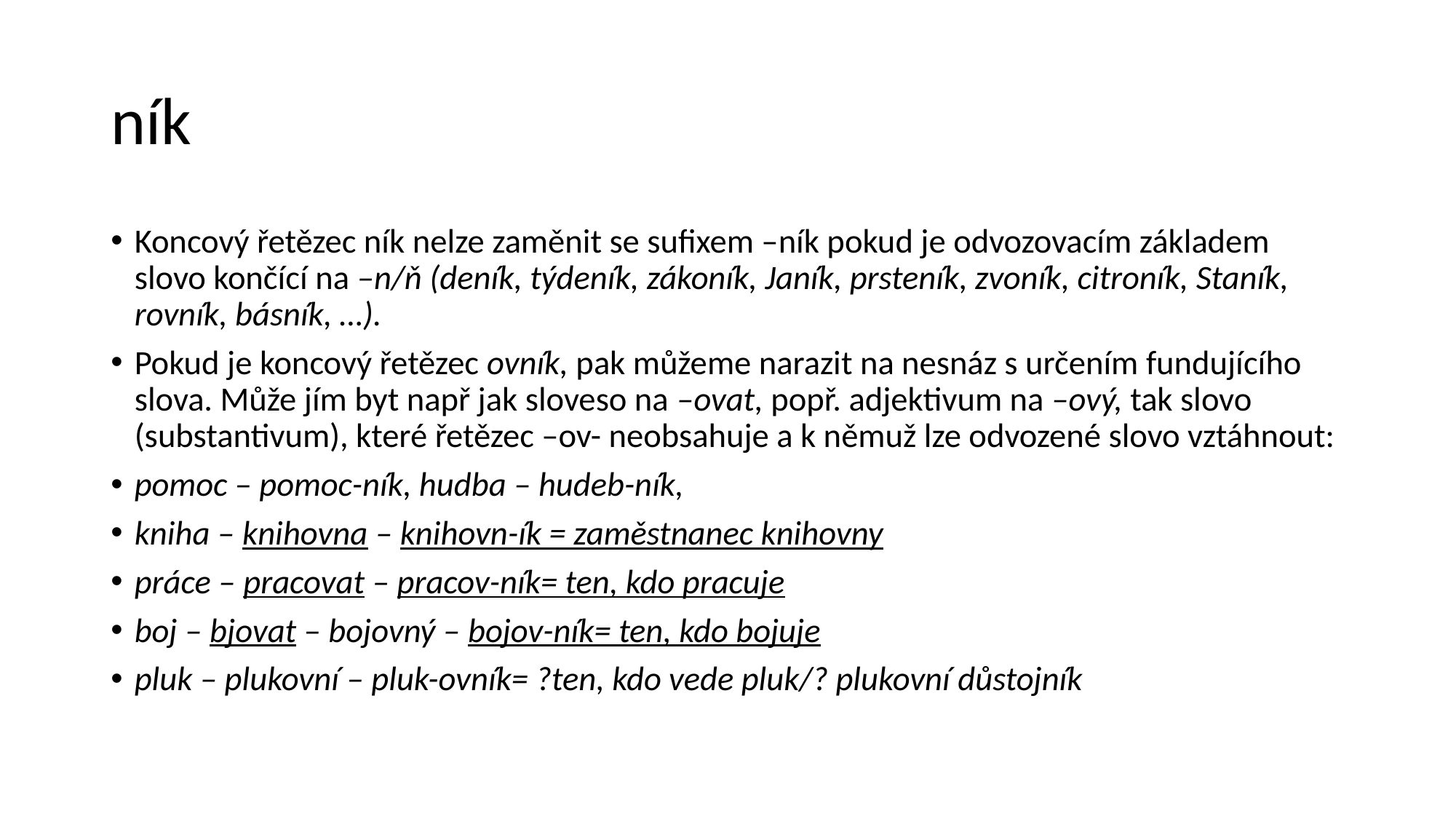

# ník
Koncový řetězec ník nelze zaměnit se sufixem –ník pokud je odvozovacím základem slovo končící na –n/ň (deník, týdeník, zákoník, Janík, prsteník, zvoník, citroník, Staník, rovník, básník, …).
Pokud je koncový řetězec ovník, pak můžeme narazit na nesnáz s určením fundujícího slova. Může jím byt např jak sloveso na –ovat, popř. adjektivum na –ový, tak slovo (substantivum), které řetězec –ov- neobsahuje a k němuž lze odvozené slovo vztáhnout:
pomoc – pomoc-ník, hudba – hudeb-ník,
kniha – knihovna – knihovn-ík = zaměstnanec knihovny
práce – pracovat – pracov-ník= ten, kdo pracuje
boj – bjovat – bojovný – bojov-ník= ten, kdo bojuje
pluk – plukovní – pluk-ovník= ?ten, kdo vede pluk/? plukovní důstojník